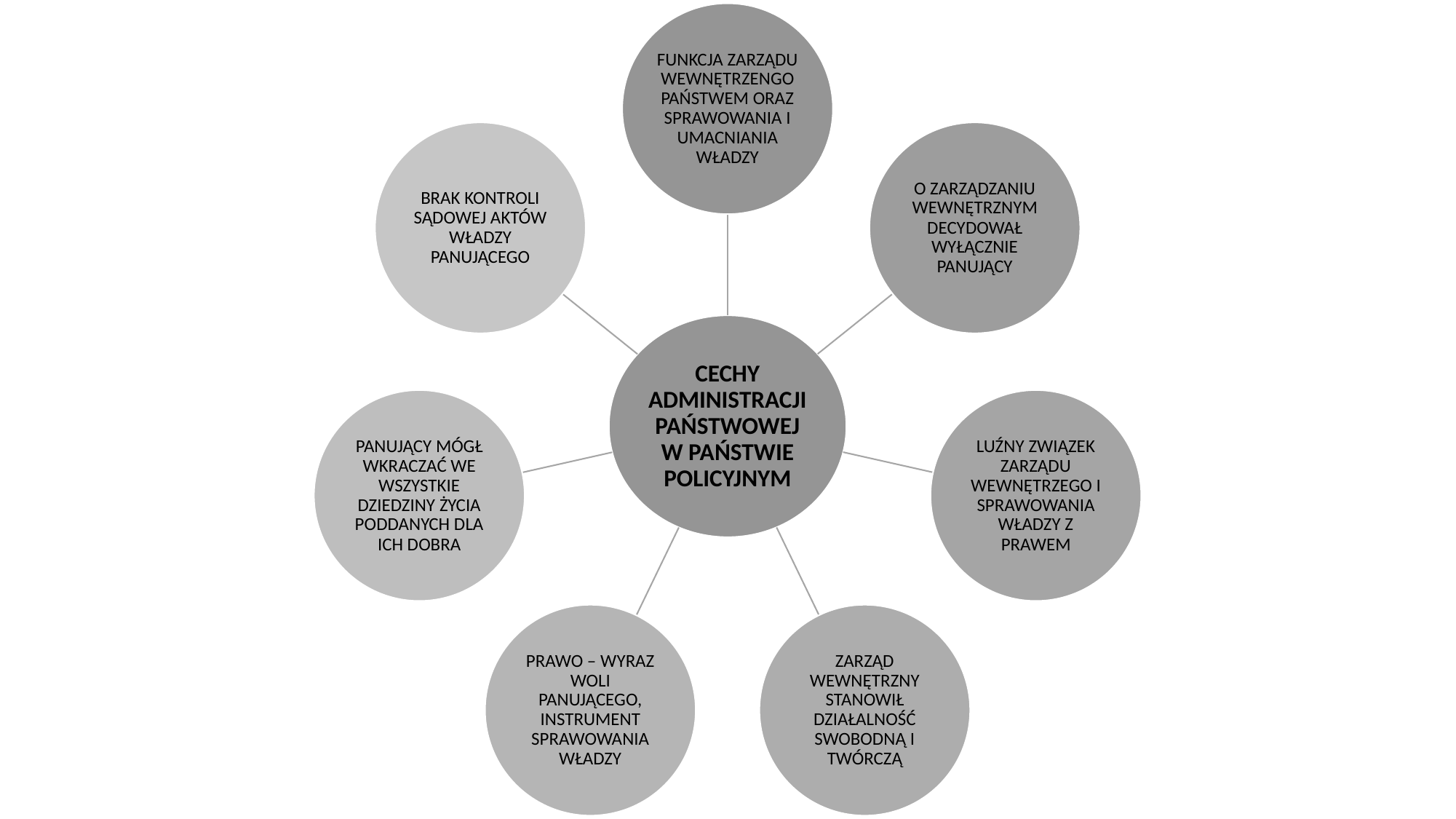

CECHY ADMINISTRACJI PAŃSTWOWEJ W PAŃSTWIE POLICYJNYM

FUNKCJA ZARZĄDU WEWNĘTRZENGO PAŃSTWEM ORAZ SPRAWOWANIA I UMACNIANIA WŁADZY

O ZARZĄDZANIU WEWNĘTRZNYM DECYDOWAŁ WYŁĄCZNIE PANUJĄCY

LUŹNY ZWIĄZEK ZARZĄDU WEWNĘTRZEGO I SPRAWOWANIA WŁADZY Z PRAWEM

ZARZĄD WEWNĘTRZNY STANOWIŁ DZIAŁALNOŚĆ SWOBODNĄ I TWÓRCZĄ

PRAWO – WYRAZ WOLI PANUJĄCEGO, INSTRUMENT SPRAWOWANIA WŁADZY

PANUJĄCY MÓGŁ WKRACZAĆ WE WSZYSTKIE DZIEDZINY ŻYCIA PODDANYCH DLA ICH DOBRA

BRAK KONTROLI SĄDOWEJ AKTÓW WŁADZY PANUJĄCEGO
#